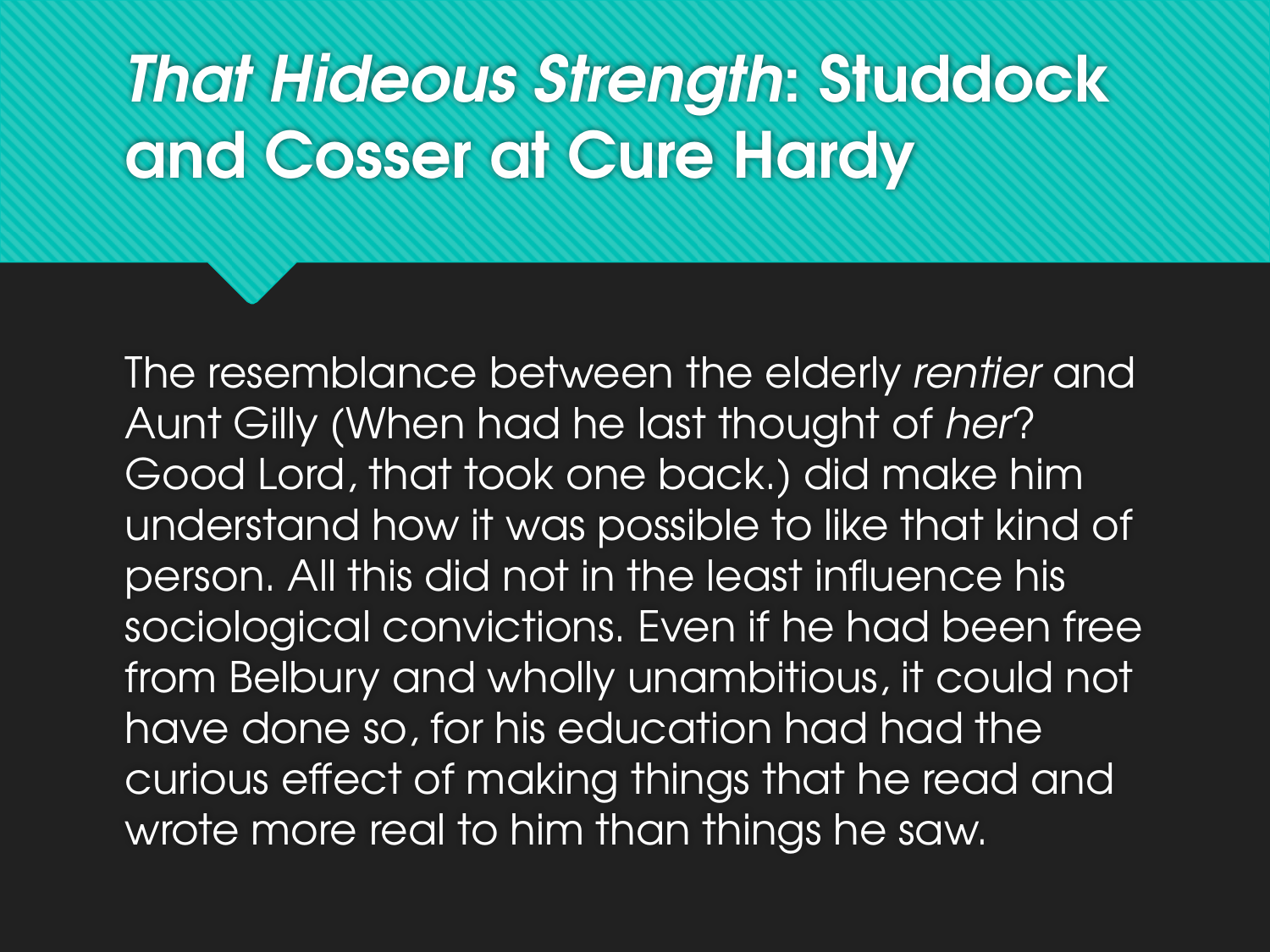

# That Hideous Strength: Studdock and Cosser at Cure Hardy
The resemblance between the elderly rentier and Aunt Gilly (When had he last thought of her? Good Lord, that took one back.) did make him understand how it was possible to like that kind of person. All this did not in the least influence his sociological convictions. Even if he had been free from Belbury and wholly unambitious, it could not have done so, for his education had had the curious effect of making things that he read and wrote more real to him than things he saw.